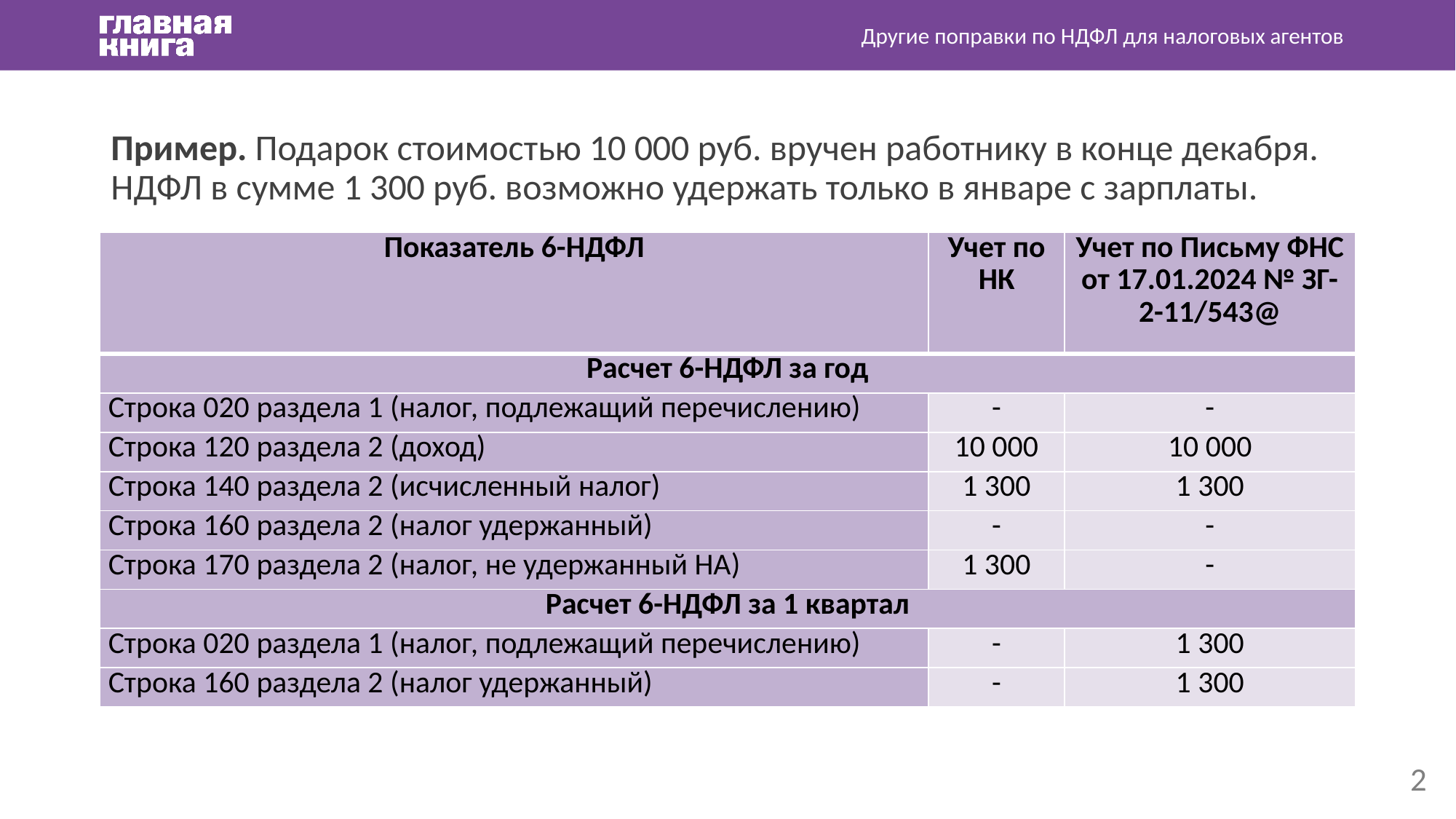

Другие поправки по НДФЛ для налоговых агентов
Пример. Подарок стоимостью 10 000 руб. вручен работнику в конце декабря. НДФЛ в сумме 1 300 руб. возможно удержать только в январе с зарплаты.
| Показатель 6-НДФЛ | Учет по НК | Учет по Письму ФНС от 17.01.2024 № ЗГ-2-11/543@ |
| --- | --- | --- |
| Расчет 6-НДФЛ за год |  |  |
| Строка 020 раздела 1 (налог, подлежащий перечислению) | - | - |
| Строка 120 раздела 2 (доход) | 10 000 | 10 000 |
| Строка 140 раздела 2 (исчисленный налог) | 1 300 | 1 300 |
| Строка 160 раздела 2 (налог удержанный) | - | - |
| Строка 170 раздела 2 (налог, не удержанный НА) | 1 300 | - |
| Расчет 6-НДФЛ за 1 квартал |  |  |
| Строка 020 раздела 1 (налог, подлежащий перечислению) | - | 1 300 |
| Строка 160 раздела 2 (налог удержанный) | - | 1 300 |